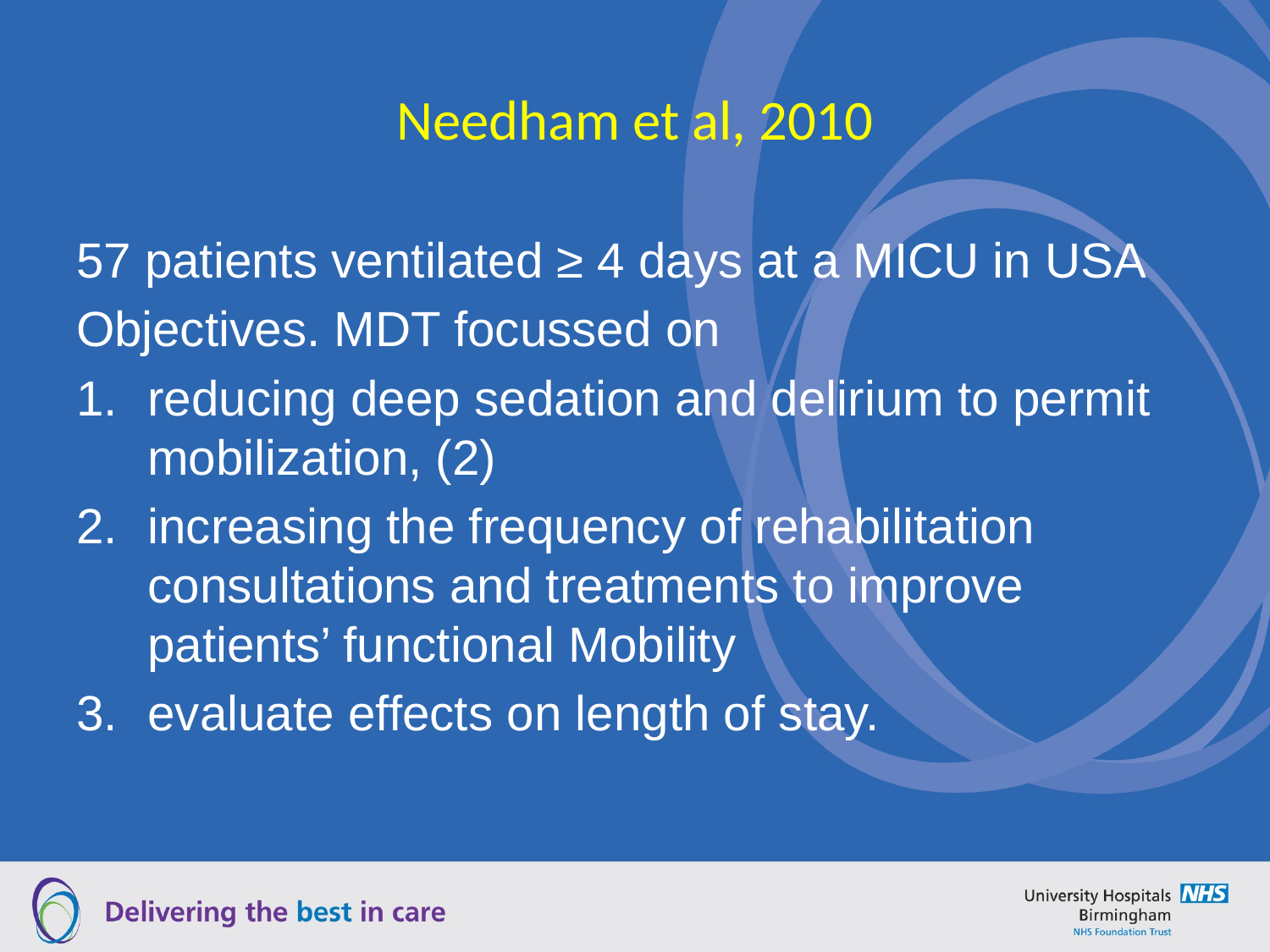

# Needham et al, 2010
57 patients ventilated ≥ 4 days at a MICU in USA
Objectives. MDT focussed on
reducing deep sedation and delirium to permit mobilization, (2)
increasing the frequency of rehabilitation consultations and treatments to improve patients’ functional Mobility
evaluate effects on length of stay.